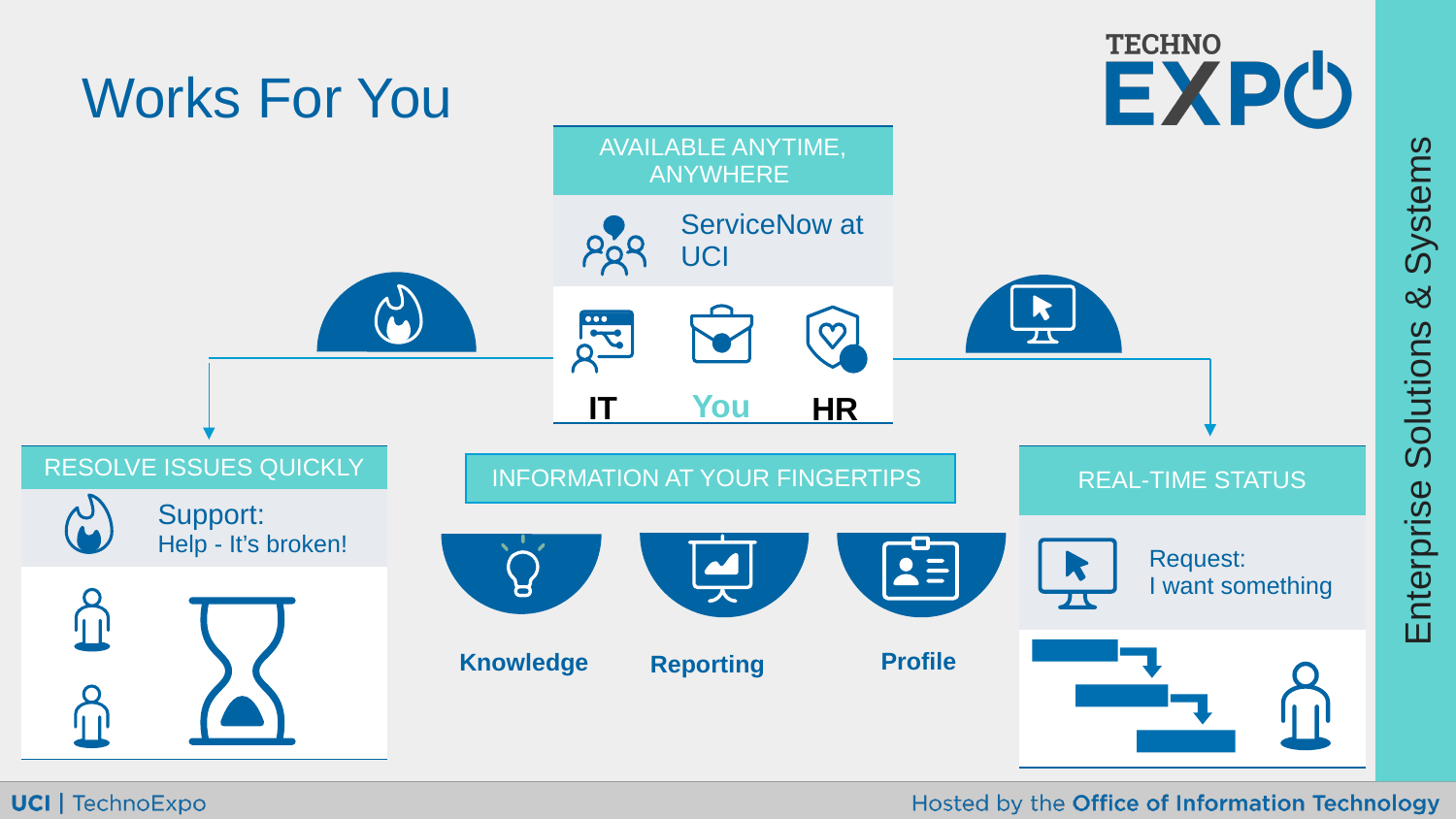

Works For You
| AVAILABLE ANYTIME, ANYWHERE |  |
| --- | --- |
|  | ServiceNow at UCI |
|  |  |

You
IT
HR
| RESOLVE ISSUES QUICKLY |  |
| --- | --- |
|  | Support: Help - It’s broken! |
|  |  |
| REAL-TIME STATUS |  |
| --- | --- |
|  | Request: I want something |
|  |  |
| INFORMATION AT YOUR FINGERTIPS |
| --- |

Profile
Knowledge
Reporting